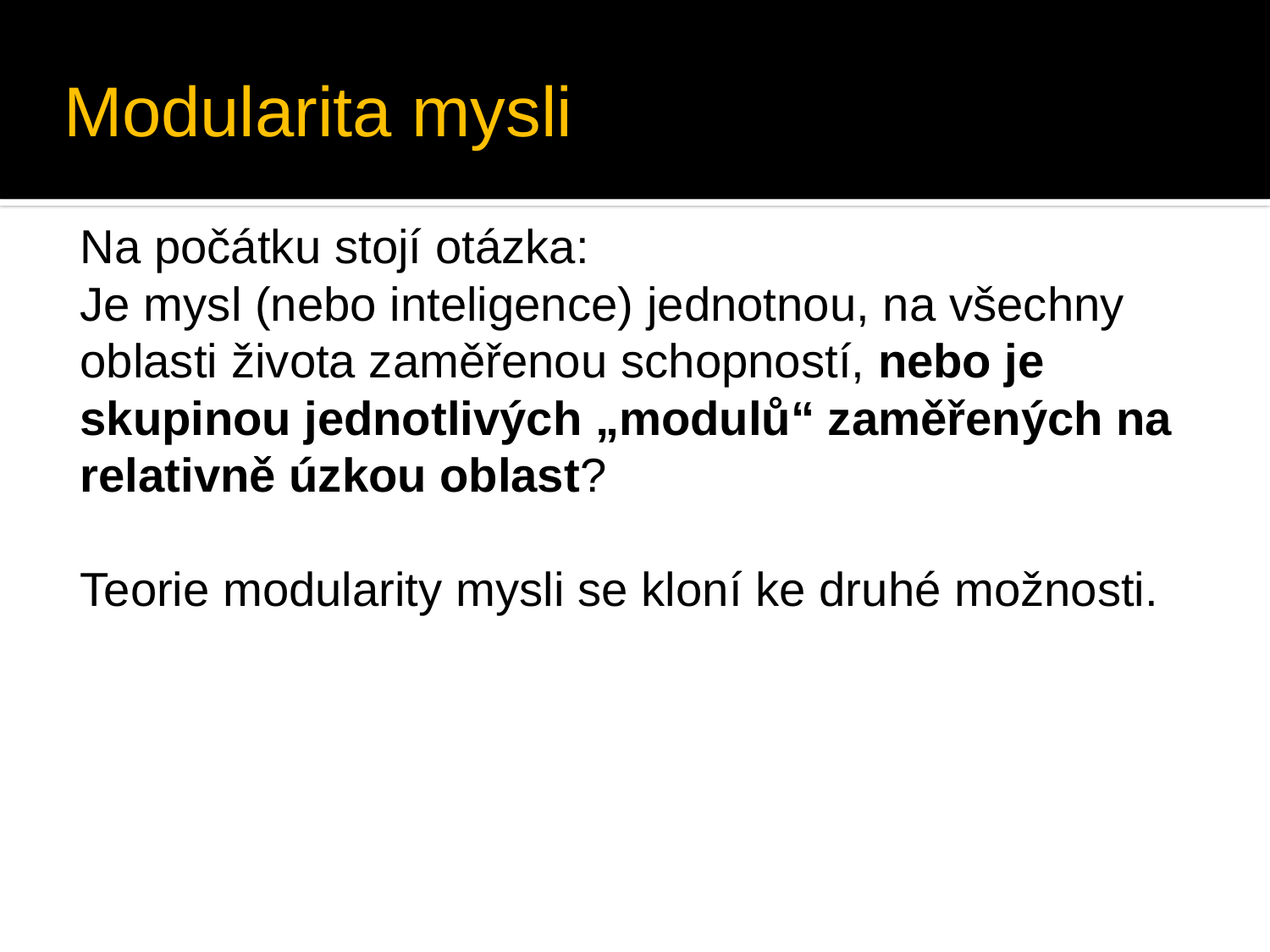

# Modularita mysli
Na počátku stojí otázka:
Je mysl (nebo inteligence) jednotnou, na všechny oblasti života zaměřenou schopností, nebo je skupinou jednotlivých „modulů“ zaměřených na relativně úzkou oblast?

Teorie modularity mysli se kloní ke druhé možnosti.